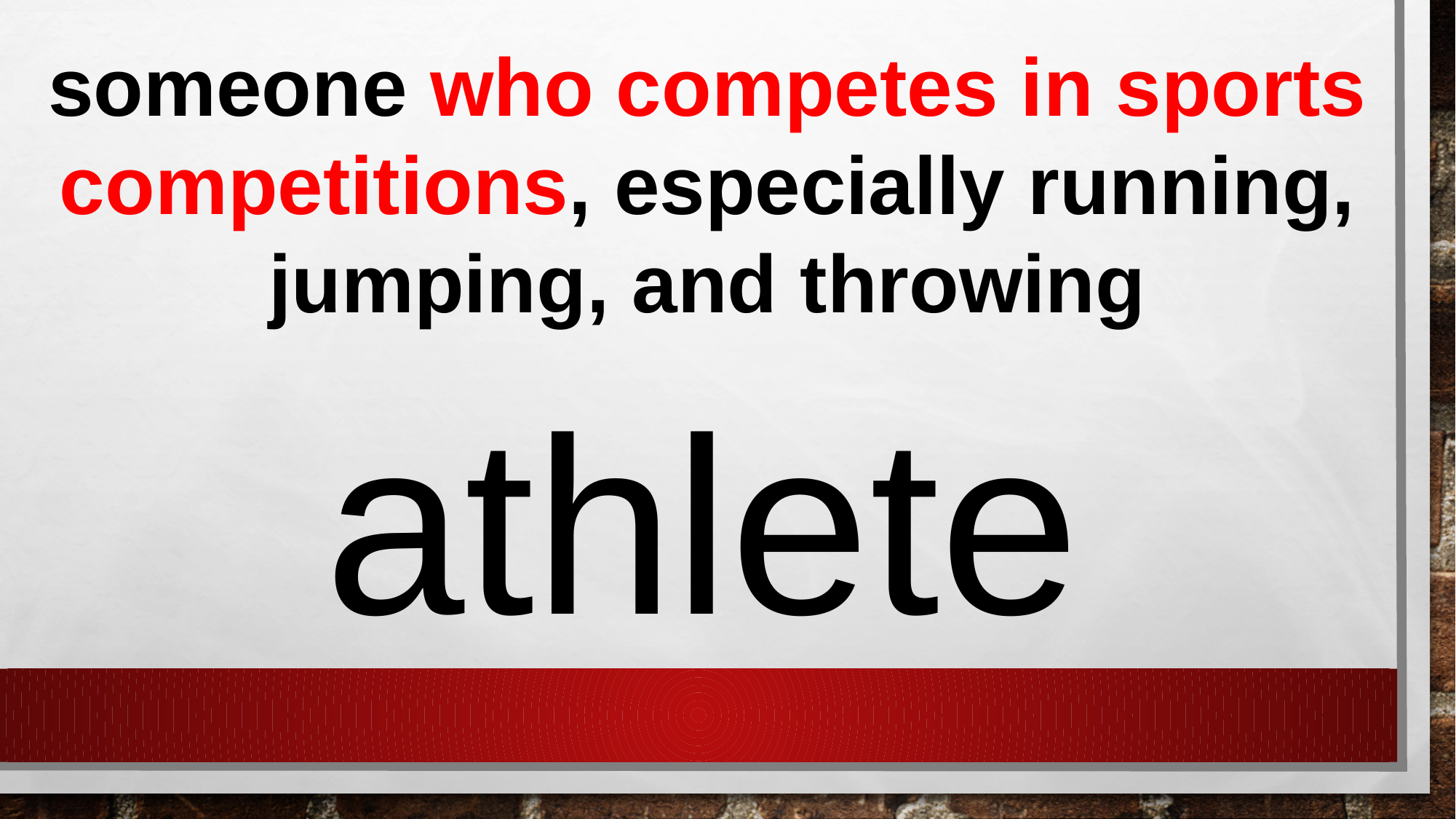

someone who competes in sports competitions, especially running, jumping, and throwing
athlete